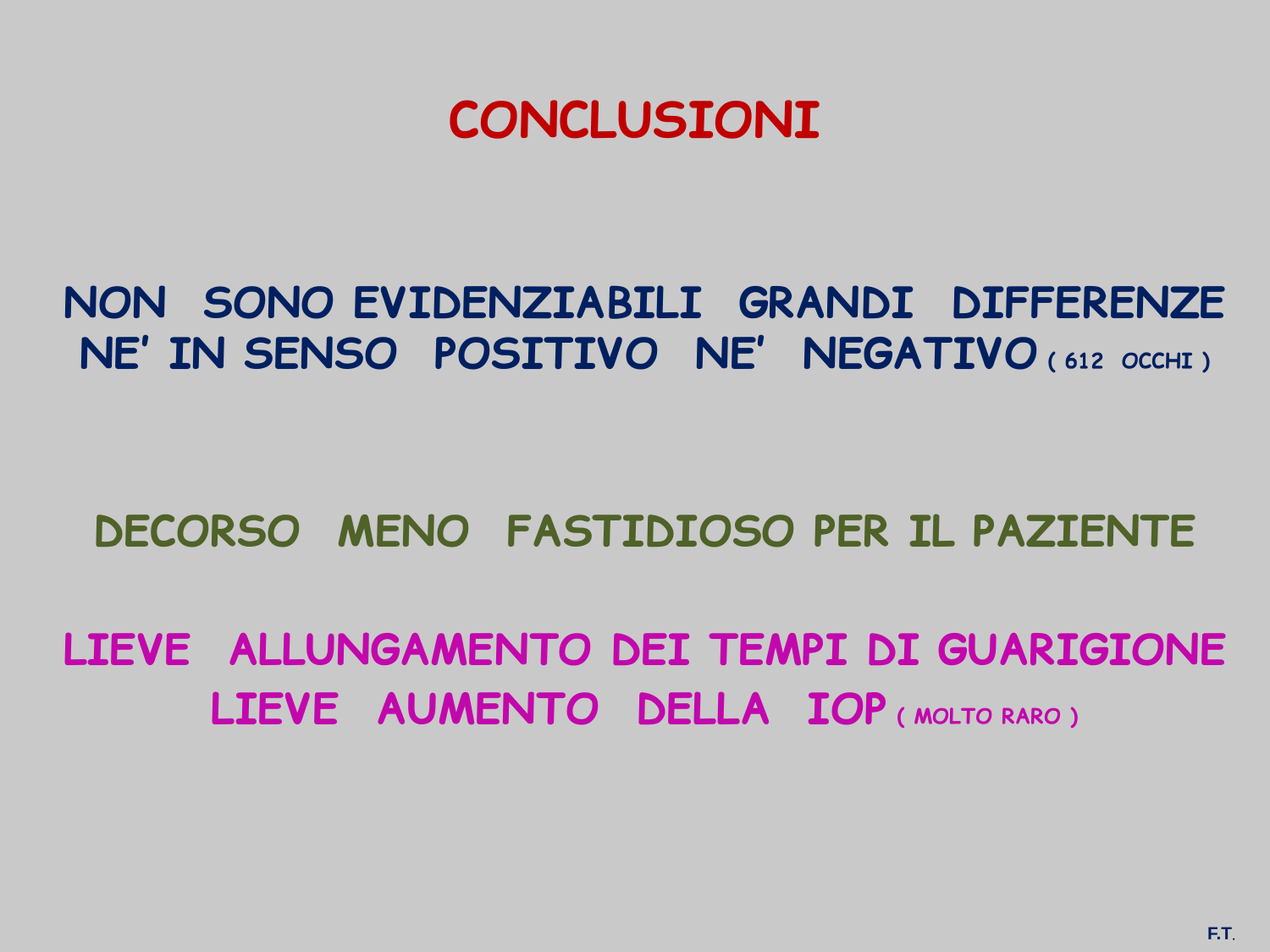

# CONCLUSIONI

NON  SONO EVIDENZIABILI  GRANDI  DIFFERENZE NE’ IN SENSO  POSITIVO  NE’  NEGATIVO ( 612  OCCHI )

DECORSO  MENO  FASTIDIOSO PER IL PAZIENTE

LIEVE  ALLUNGAMENTO DEI TEMPI DI GUARIGIONE
LIEVE  AUMENTO  DELLA  IOP ( MOLTO RARO )

F.T.